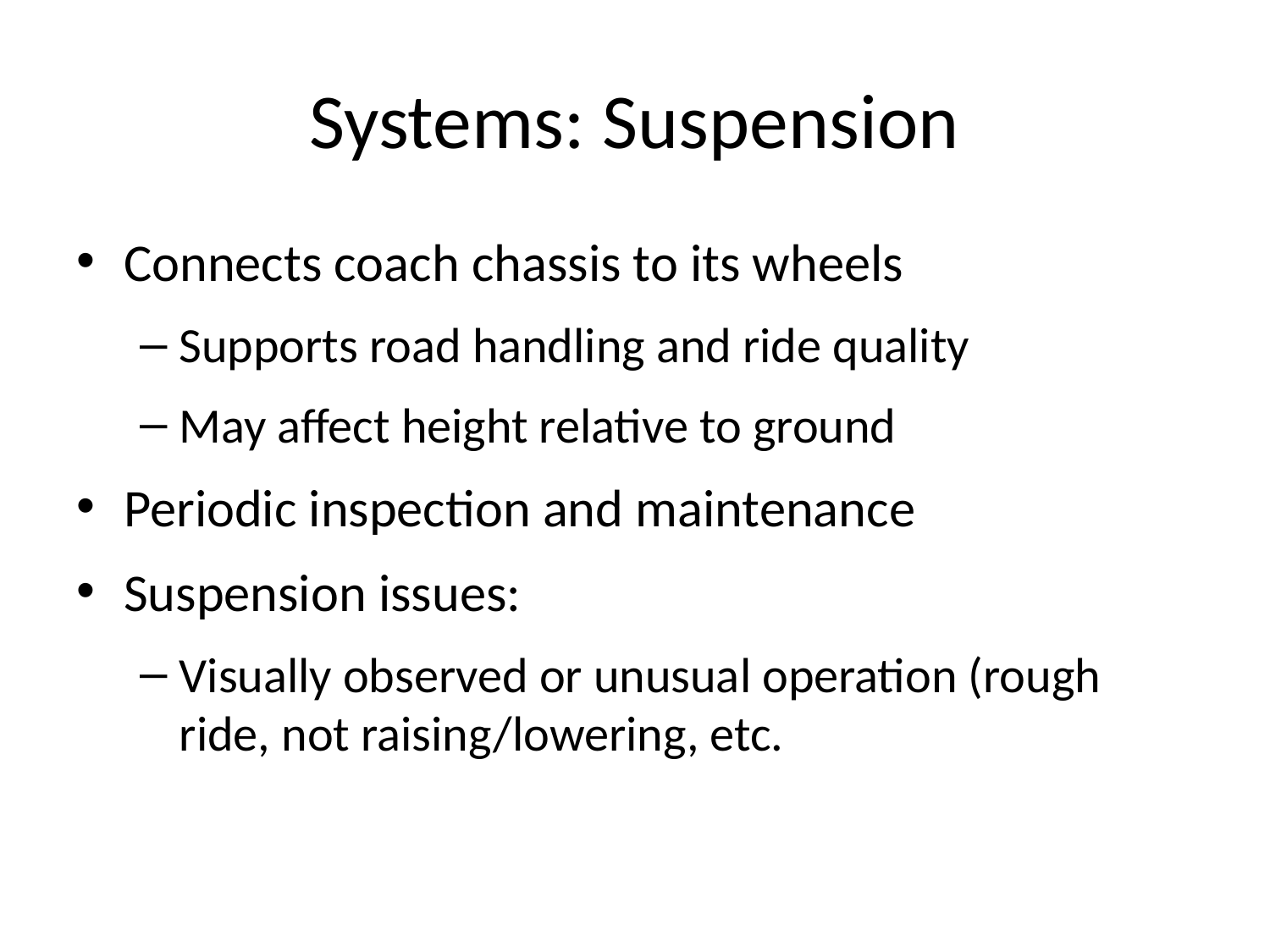

# Systems: Suspension
Connects coach chassis to its wheels
Supports road handling and ride quality
May affect height relative to ground
Periodic inspection and maintenance
Suspension issues:
Visually observed or unusual operation (rough ride, not raising/lowering, etc.